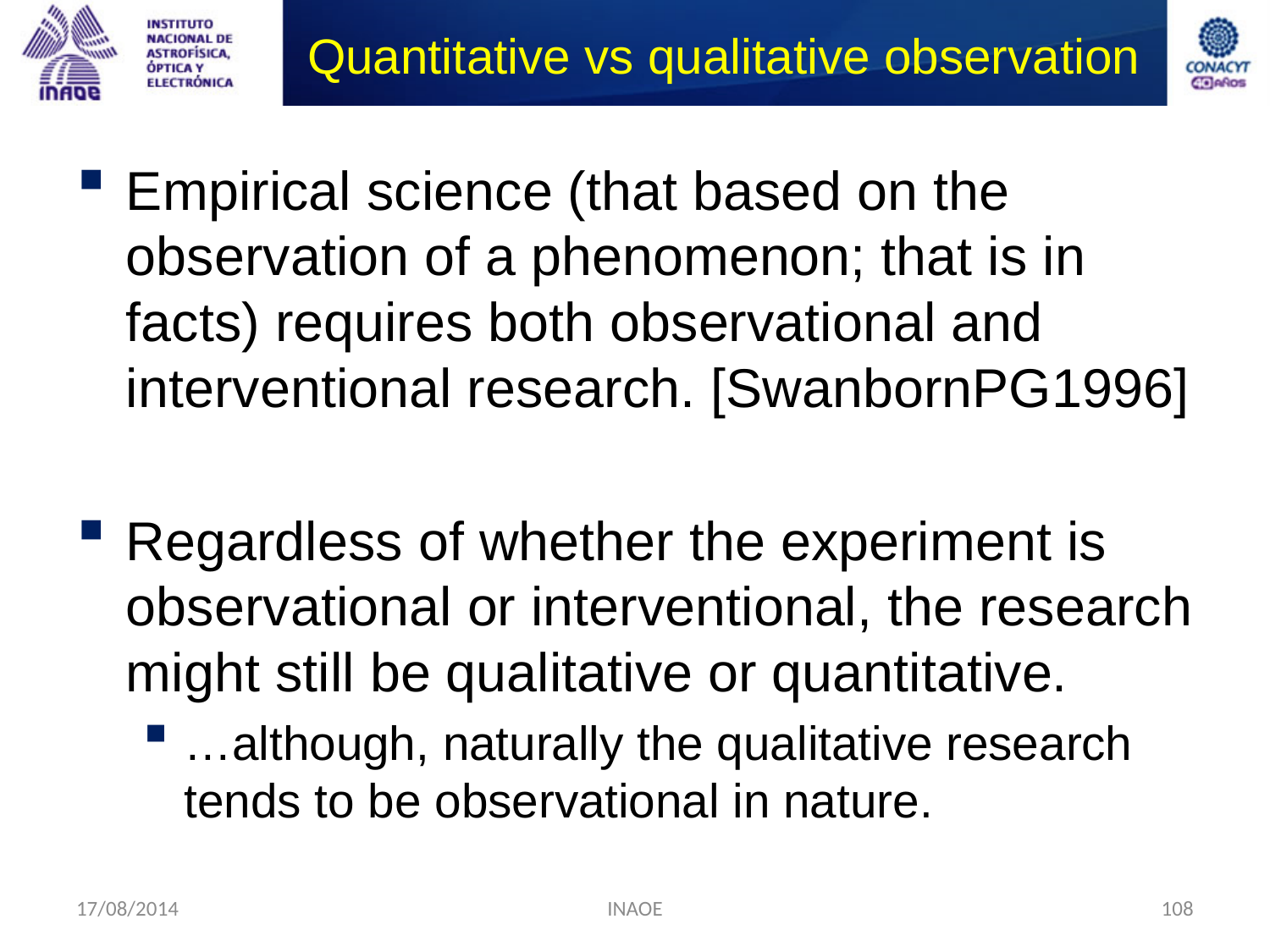

# Quantitative vs qualitative observation
Empirical science (that based on the observation of a phenomenon; that is in facts) requires both observational and interventional research. [SwanbornPG1996]

Regardless of whether the experiment is observational or interventional, the research might still be qualitative or quantitative.
…although, naturally the qualitative research tends to be observational in nature.

17/08/2014
INAOE
108